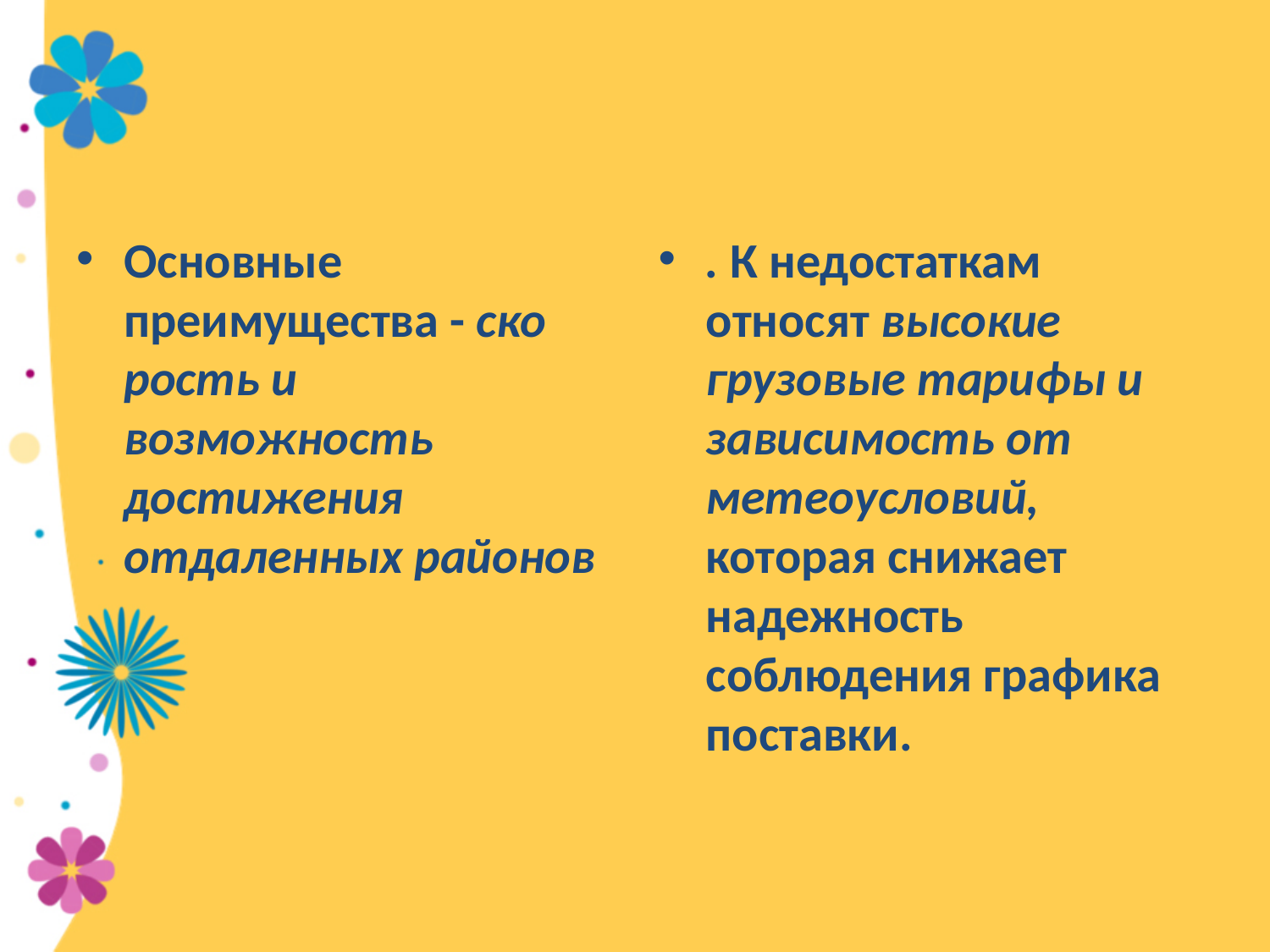

Основные преимущества - ско­рость и возможность достижения отдаленных районов
. К не­достаткам относят высокие грузовые тарифы и зависимость от метеоусловий, которая снижает надежность соблюдения графика поставки.